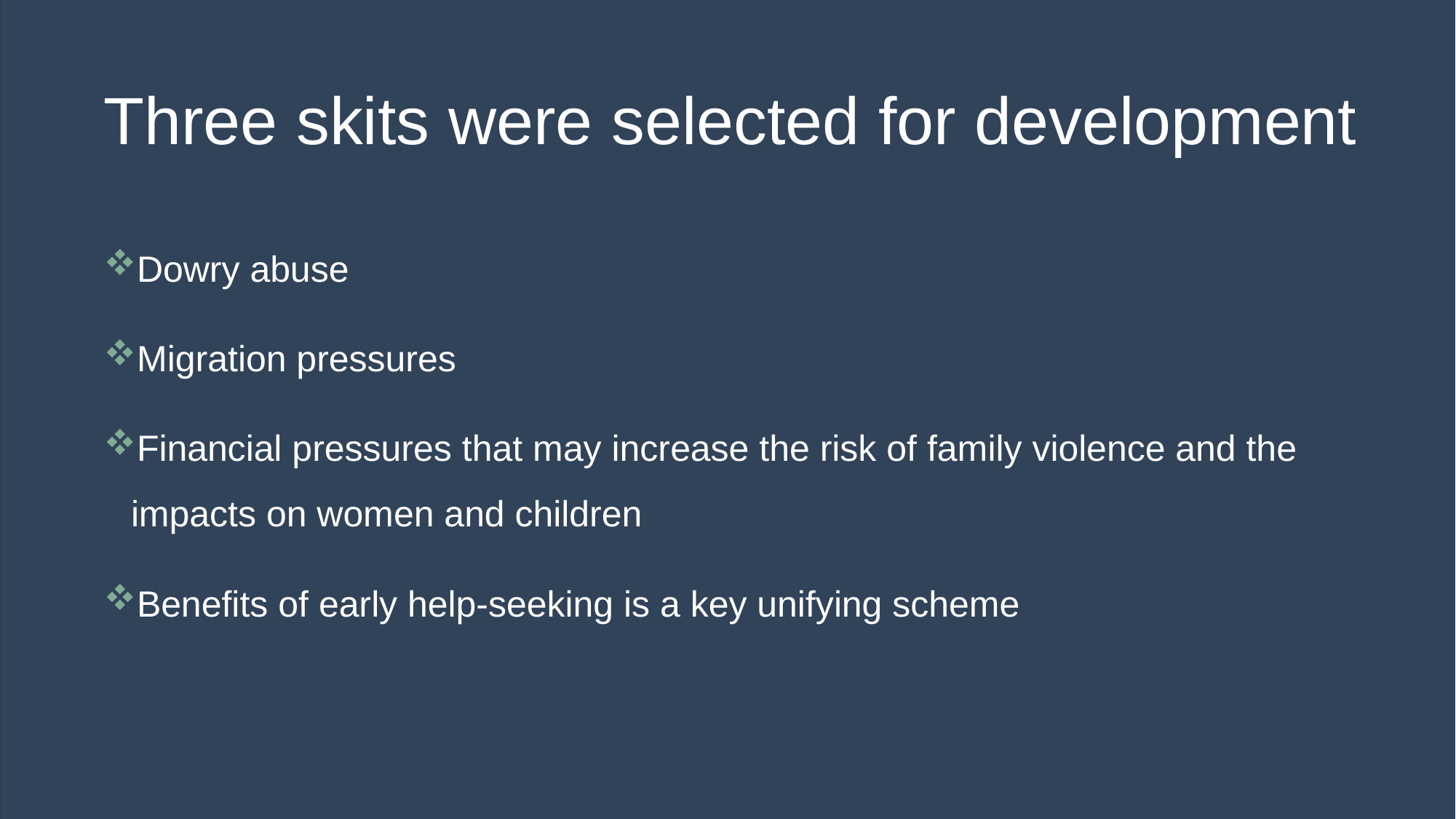

# Three skits were selected for development
Dowry abuse
Migration pressures
Financial pressures that may increase the risk of family violence and the impacts on women and children
Benefits of early help-seeking is a key unifying scheme